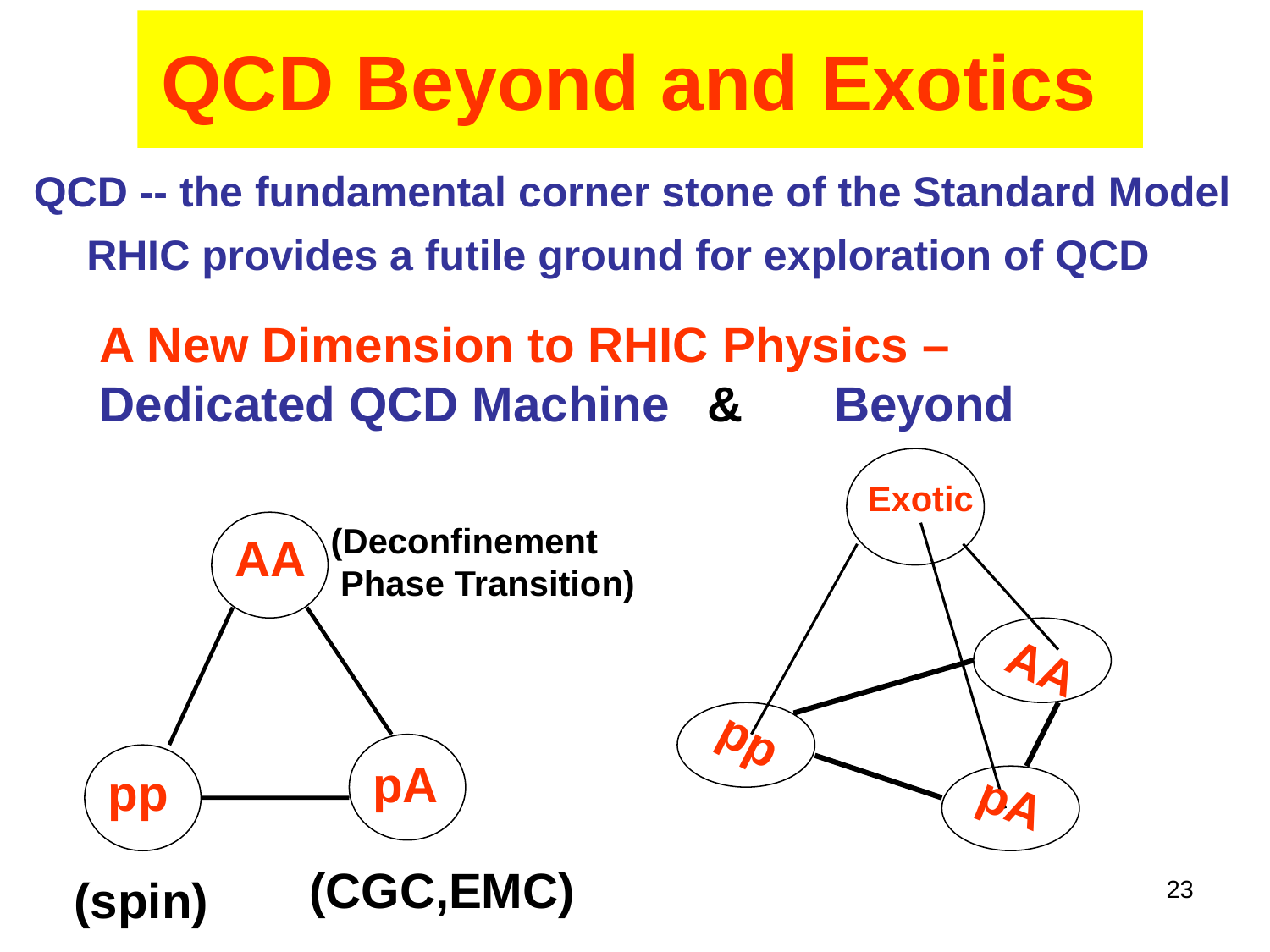

QCD Beyond and Exotics
QCD -- the fundamental corner stone of the Standard Model

RHIC provides a futile ground for exploration of QCD
  A New Dimension to RHIC Physics –
  Dedicated QCD Machine	&	Beyond

Exotic

(Deconfinement
 Phase Transition)
AA

AA

pp

pA
pp

pA
(CGC,EMC)
(spin)
23